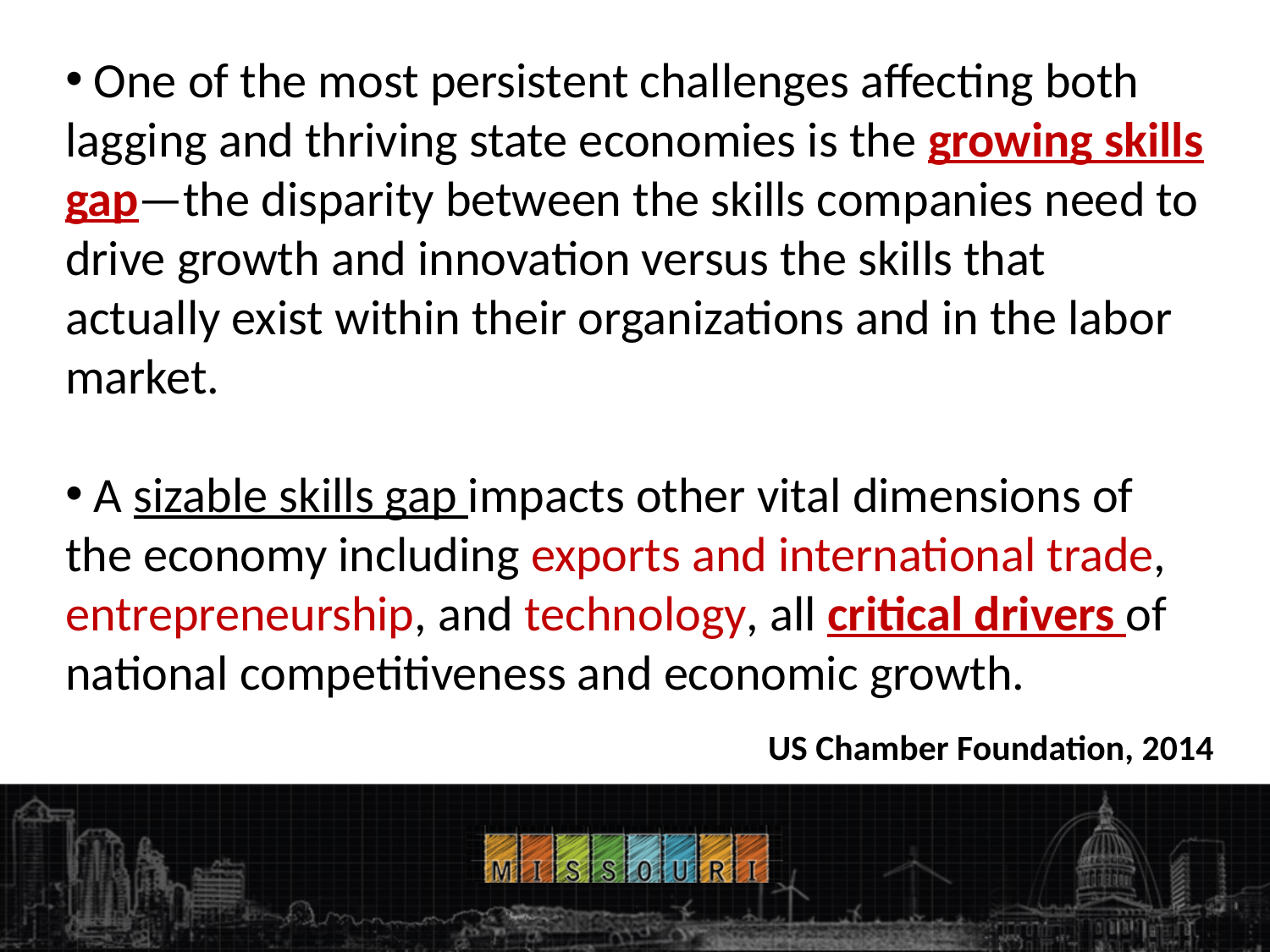

One of the most persistent challenges affecting both lagging and thriving state economies is the growing skills gap—the disparity between the skills companies need to drive growth and innovation versus the skills that actually exist within their organizations and in the labor market.

 A sizable skills gap impacts other vital dimensions of the economy including exports and international trade, entrepreneurship, and technology, all critical drivers of national competitiveness and economic growth.
US Chamber Foundation, 2014